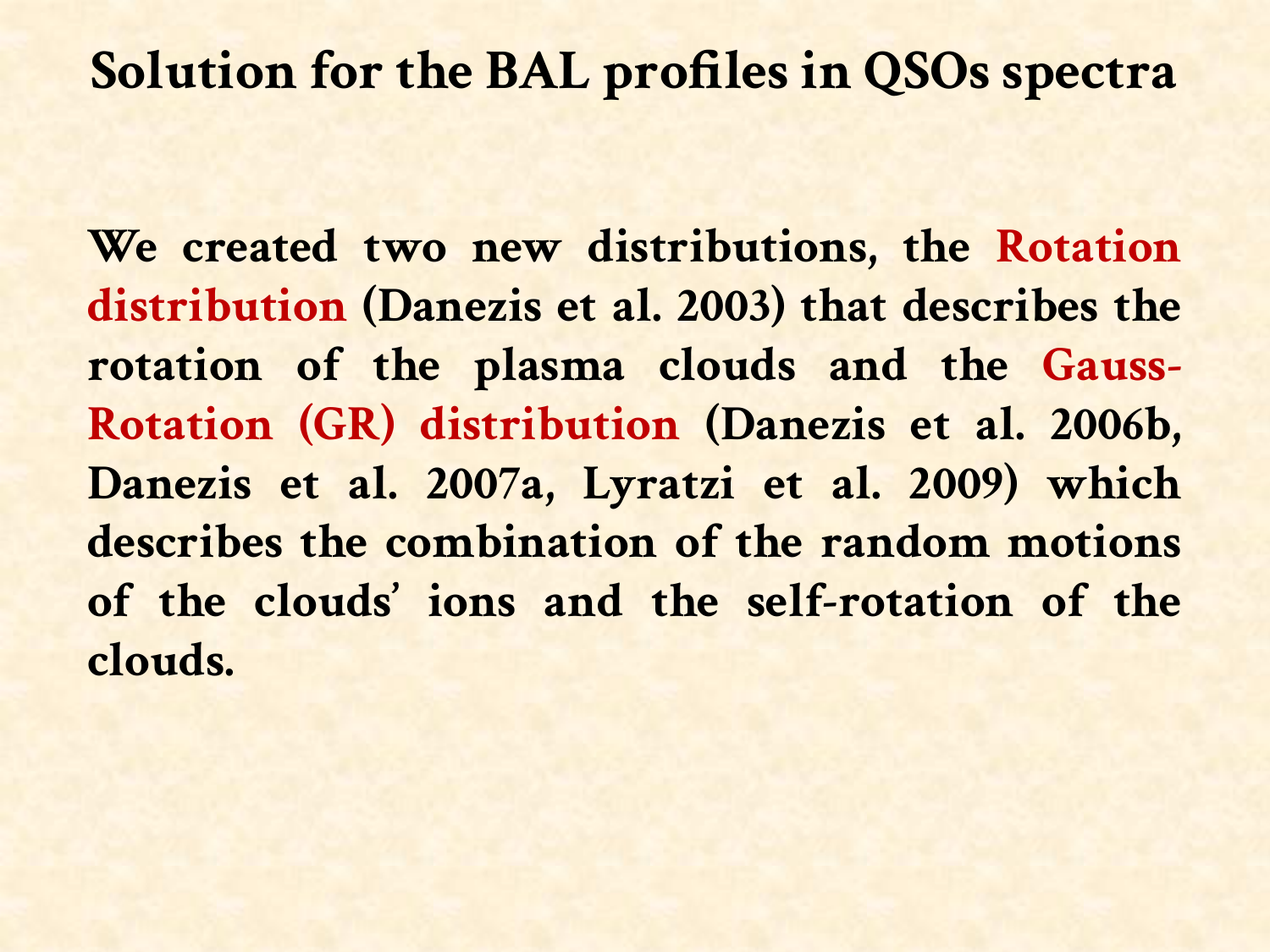

Solution for the BAL profiles in QSOs spectra
We created two new distributions, the Rotation distribution (Danezis et al. 2003) that describes the rotation of the plasma clouds and the Gauss-Rotation (GR) distribution (Danezis et al. 2006b, Danezis et al. 2007a, Lyratzi et al. 2009) which describes the combination of the random motions of the clouds’ ions and the self-rotation of the clouds.